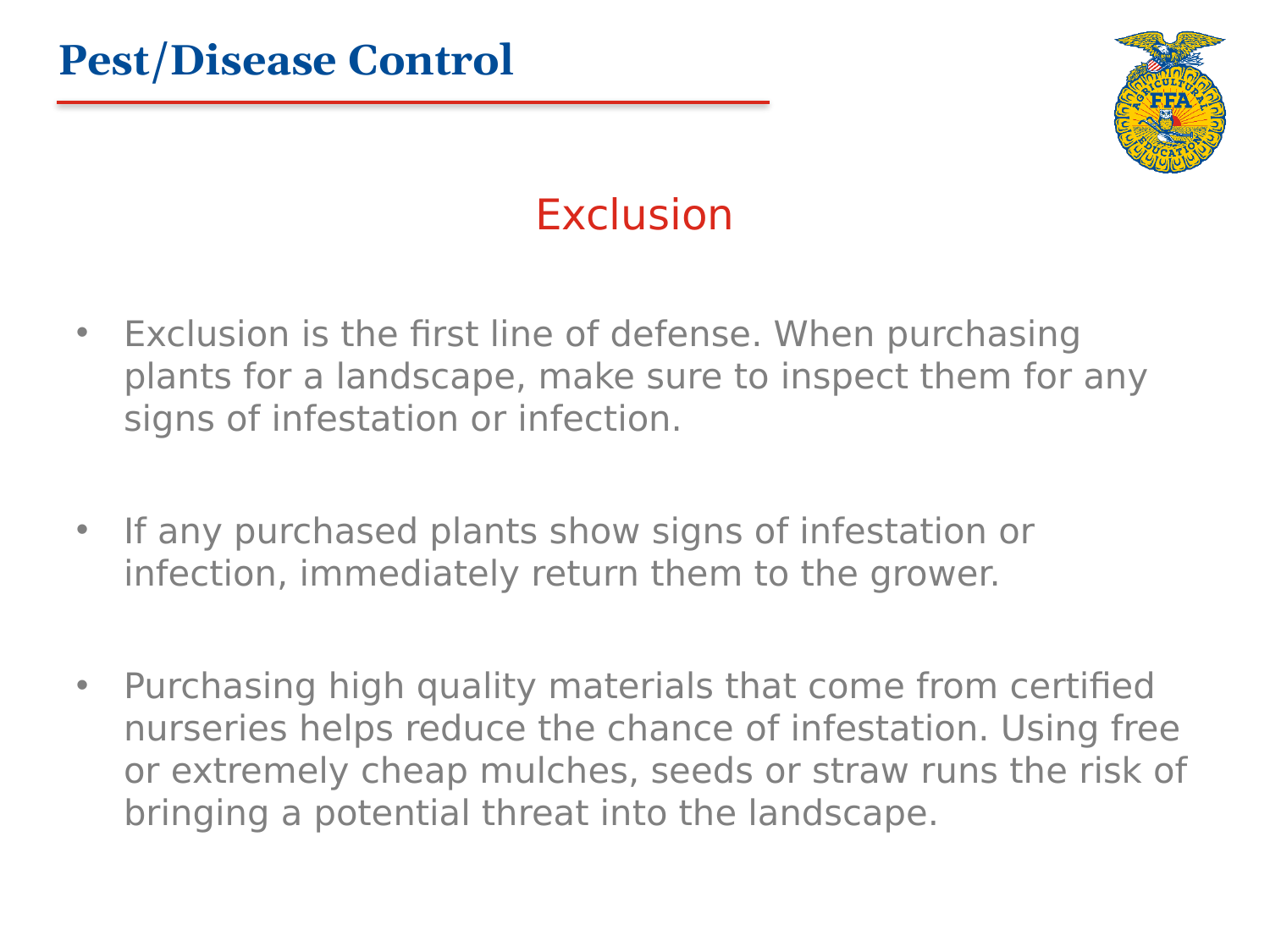

# Pest/Disease Control
Exclusion
Exclusion is the first line of defense. When purchasing plants for a landscape, make sure to inspect them for any signs of infestation or infection.

If any purchased plants show signs of infestation or infection, immediately return them to the grower.

Purchasing high quality materials that come from certified nurseries helps reduce the chance of infestation. Using free or extremely cheap mulches, seeds or straw runs the risk of bringing a potential threat into the landscape.